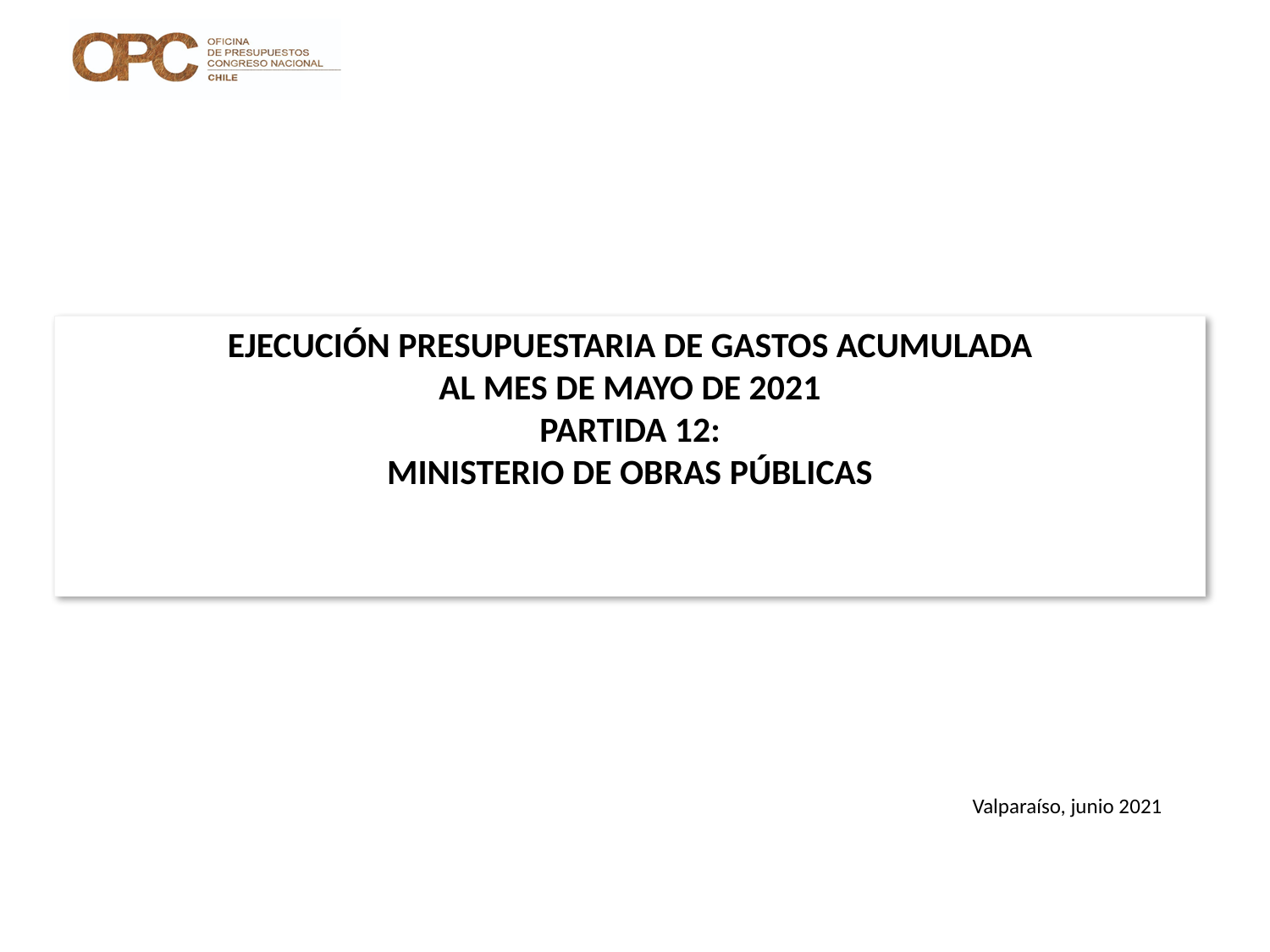

# EJECUCIÓN PRESUPUESTARIA DE GASTOS ACUMULADA AL MES DE MAYO DE 2021 PARTIDA 12: MINISTERIO DE OBRAS PÚBLICAS
Valparaíso, junio 2021